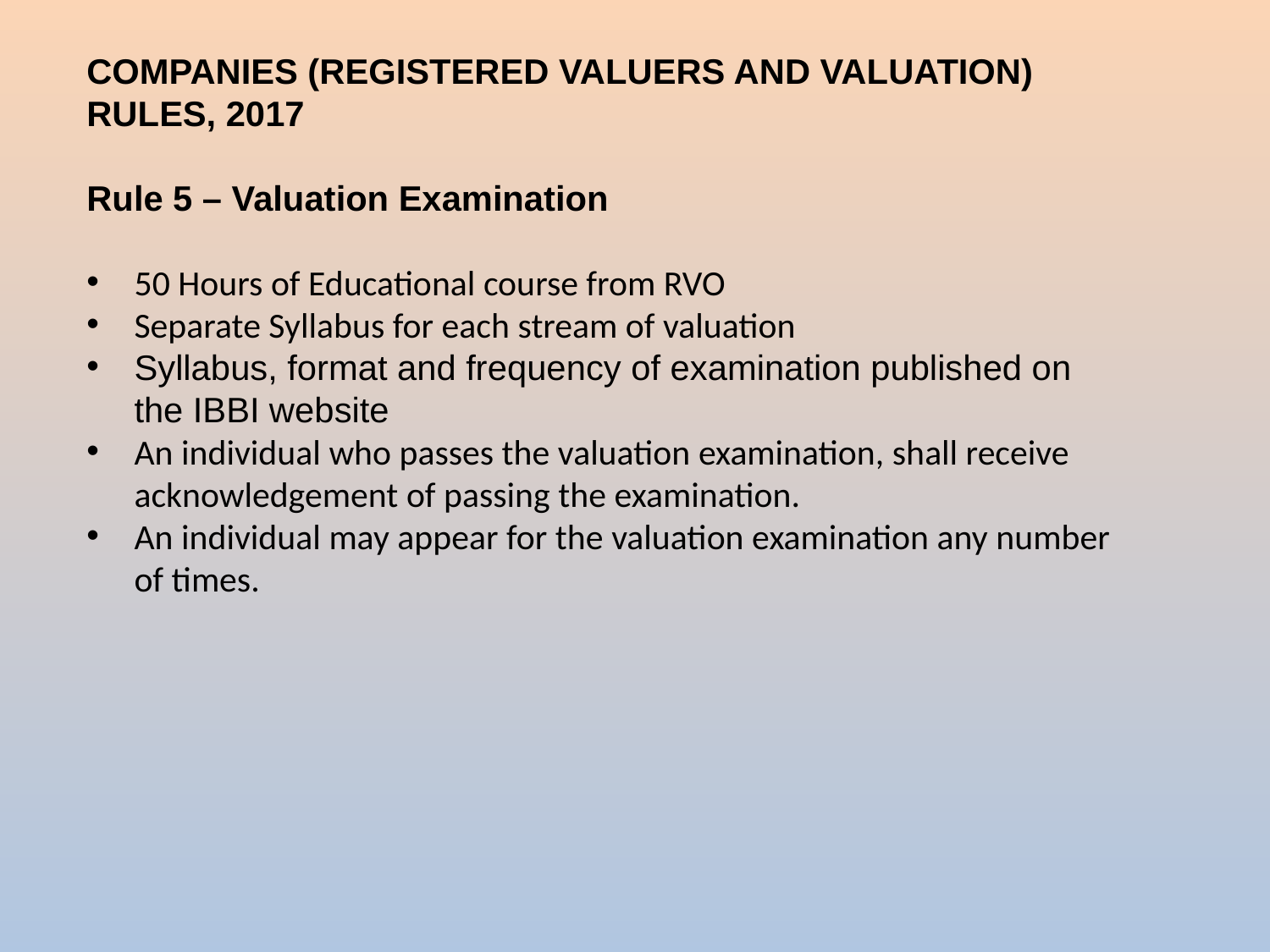

COMPANIES (REGISTERED VALUERS AND VALUATION) RULES, 2017

Rule 5 – Valuation Examination

50 Hours of Educational course from RVO
Separate Syllabus for each stream of valuation
Syllabus, format and frequency of examination published on the IBBI website
An individual who passes the valuation examination, shall receive acknowledgement of passing the examination.
An individual may appear for the valuation examination any number of times.